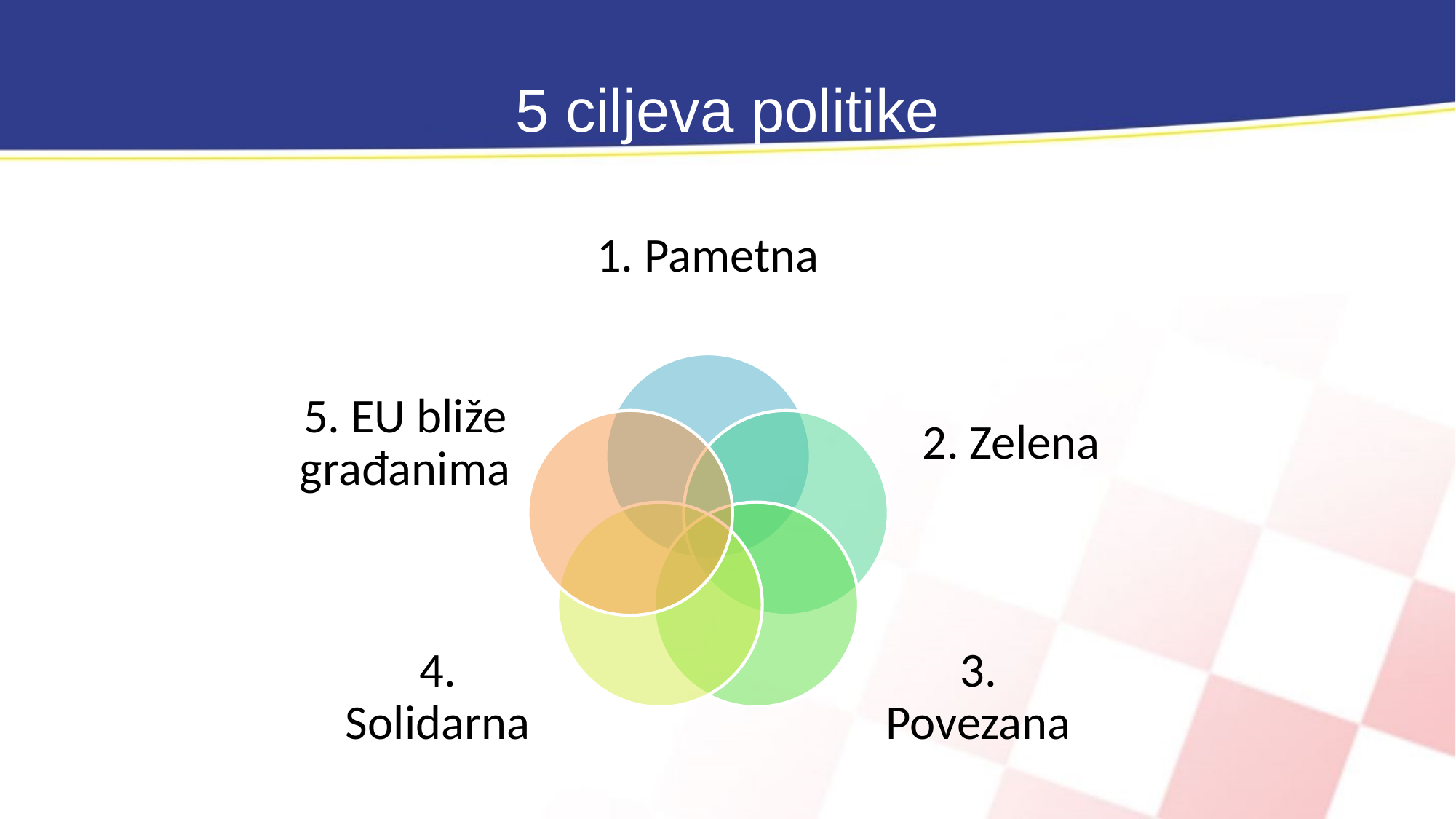

# 5 ciljeva politike
1. Pametna
2. Zelena
3. Povezana
4. Solidarna
5. EU bliže građanima